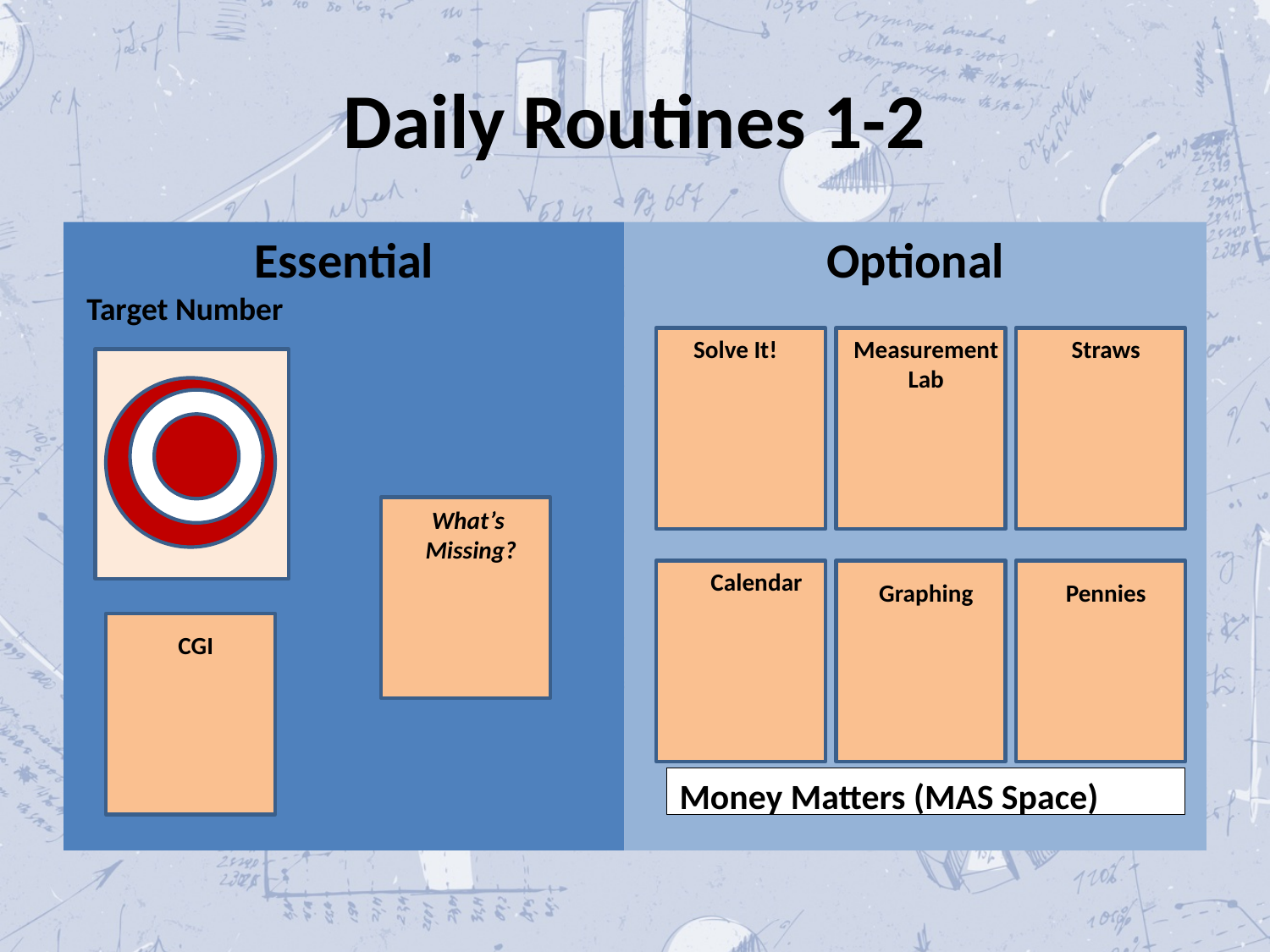

# Daily Routines 1-2
Essential

Optional
Target Number
Solve It!

Measurement Lab

Straws

What’s
Missing?
Calendar

Graphing
Pennies

CGI
Money Matters (MAS Space)